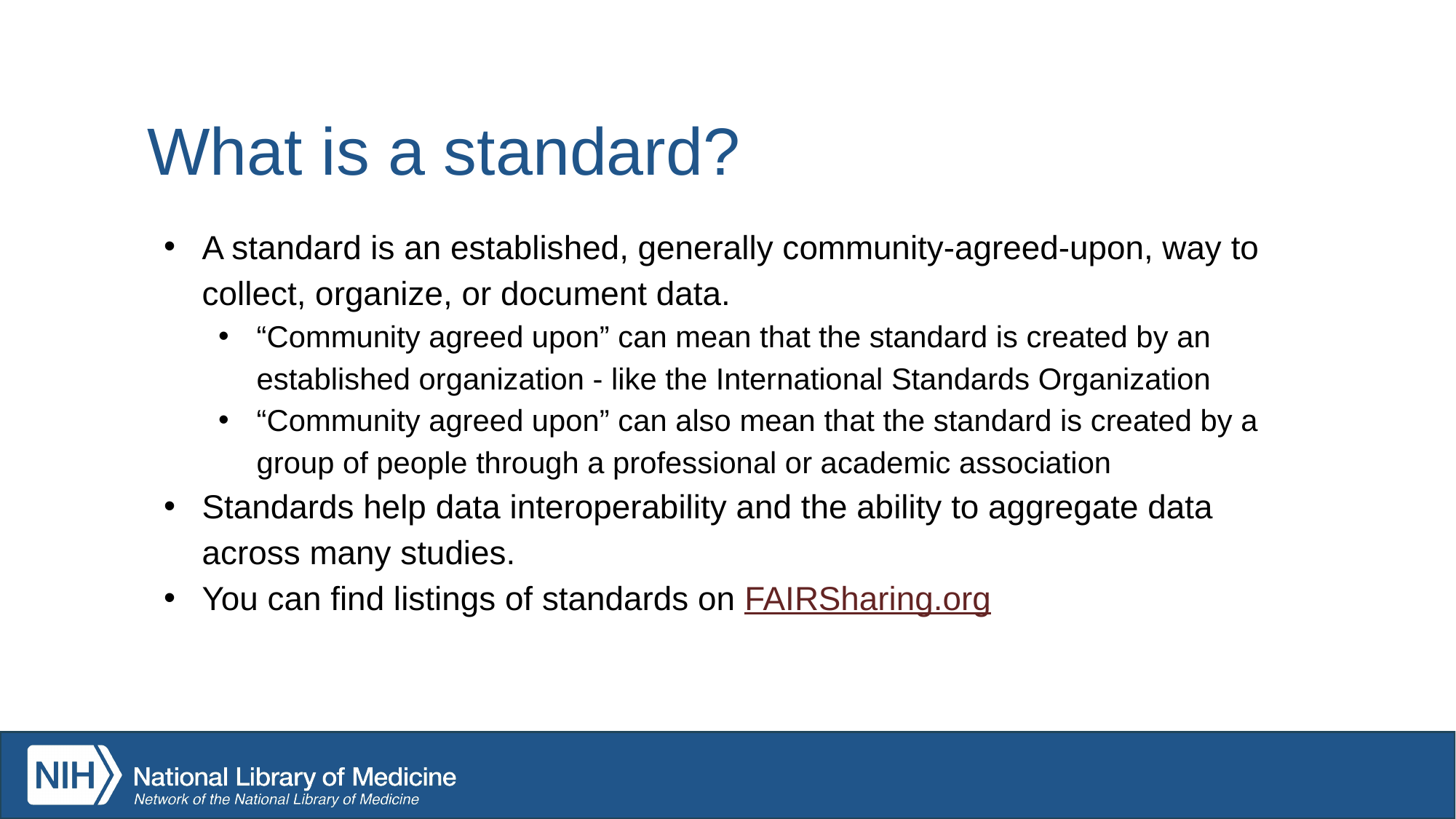

# What is a standard?
A standard is an established, generally community-agreed-upon, way to collect, organize, or document data.
“Community agreed upon” can mean that the standard is created by an established organization - like the International Standards Organization
“Community agreed upon” can also mean that the standard is created by a group of people through a professional or academic association
Standards help data interoperability and the ability to aggregate data across many studies.
You can find listings of standards on FAIRSharing.org